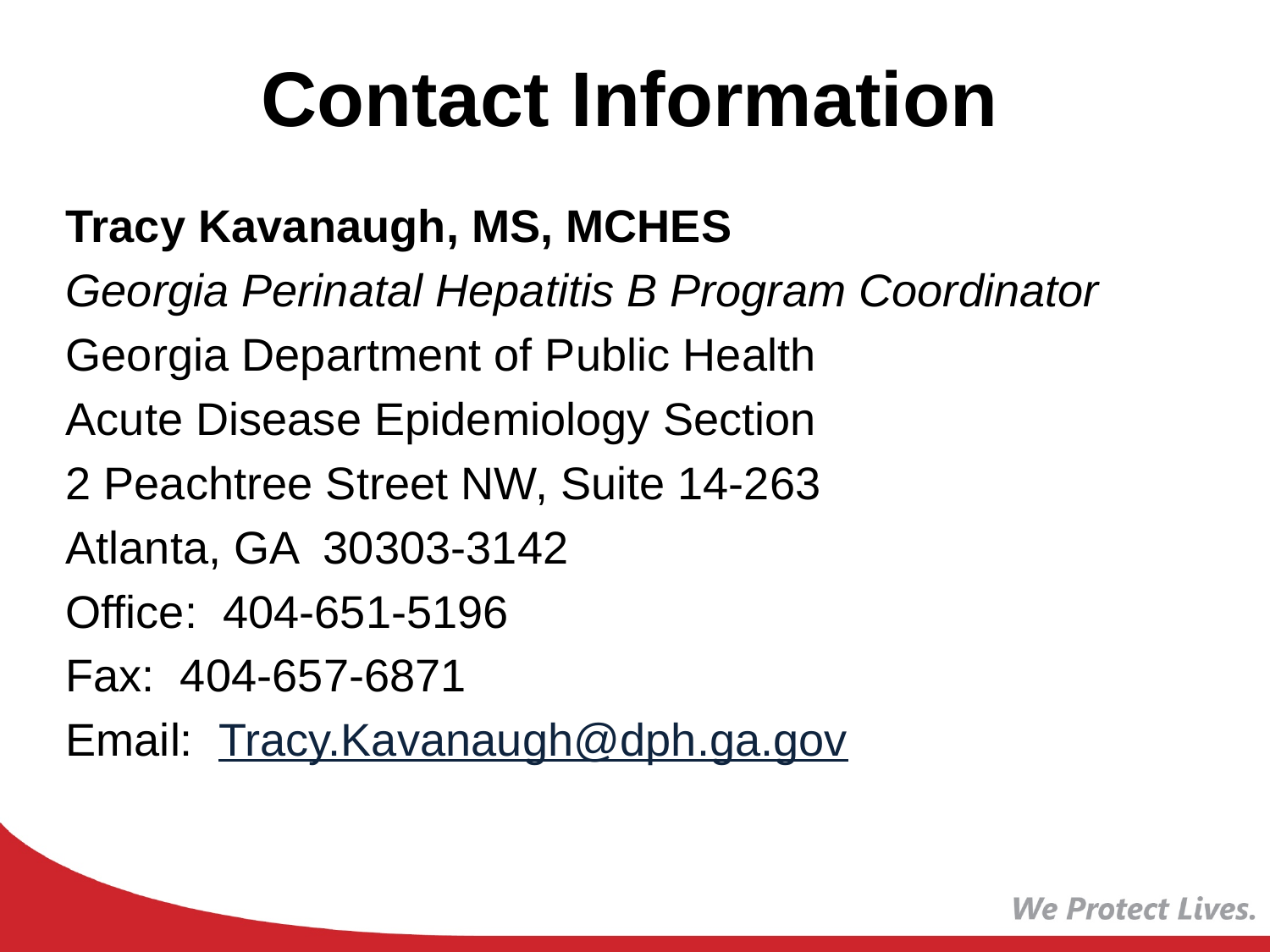

# Contact Information
Tracy Kavanaugh, MS, MCHES
Georgia Perinatal Hepatitis B Program Coordinator
Georgia Department of Public Health
Acute Disease Epidemiology Section
2 Peachtree Street NW, Suite 14-263
Atlanta, GA  30303-3142
Office:  404-651-5196
Fax:  404-657-6871
Email:  Tracy.Kavanaugh@dph.ga.gov